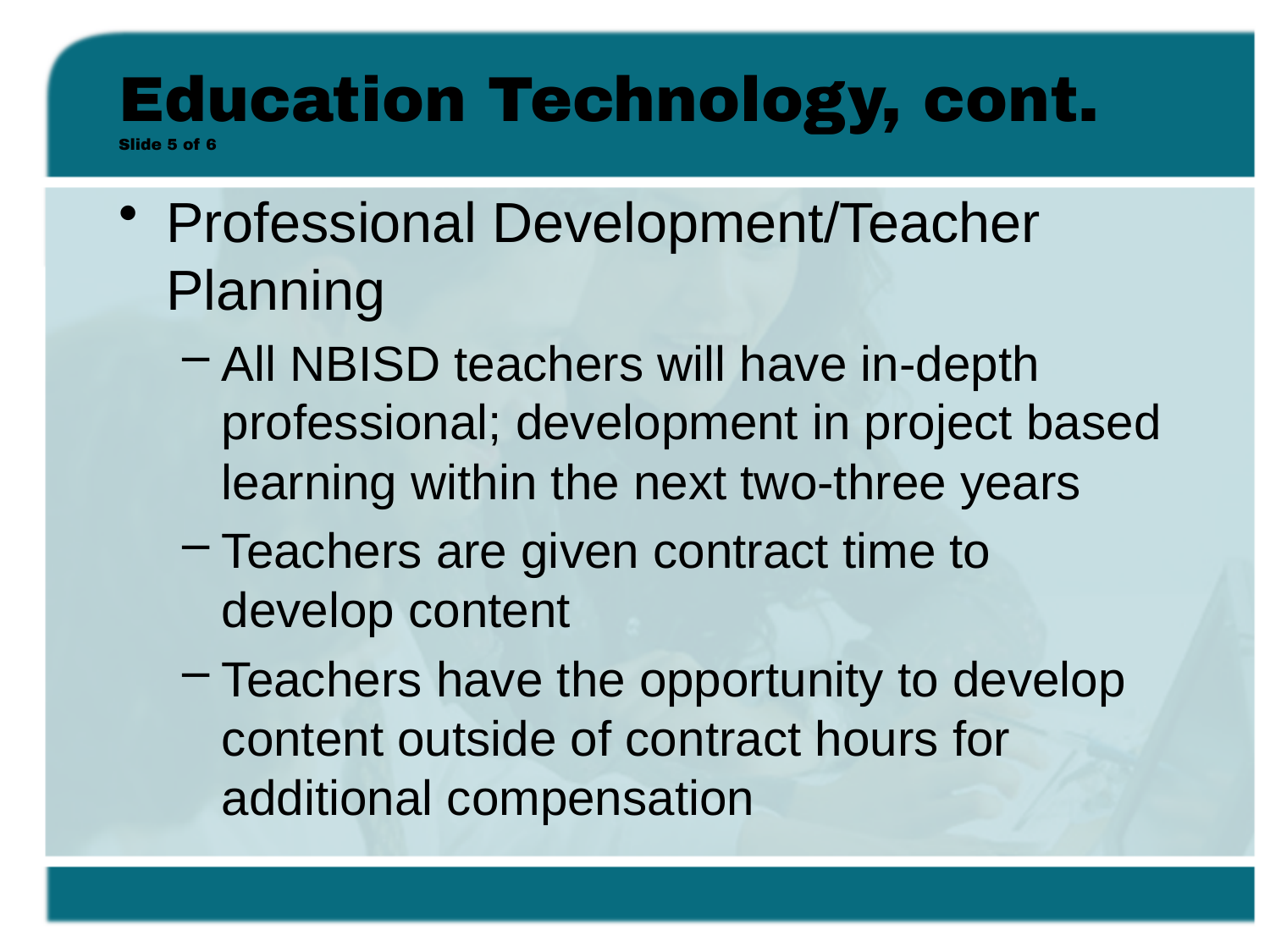

# Education Technology, cont. Slide 5 of 6
Professional Development/Teacher Planning
All NBISD teachers will have in-depth professional; development in project based learning within the next two-three years
Teachers are given contract time to develop content
Teachers have the opportunity to develop content outside of contract hours for additional compensation